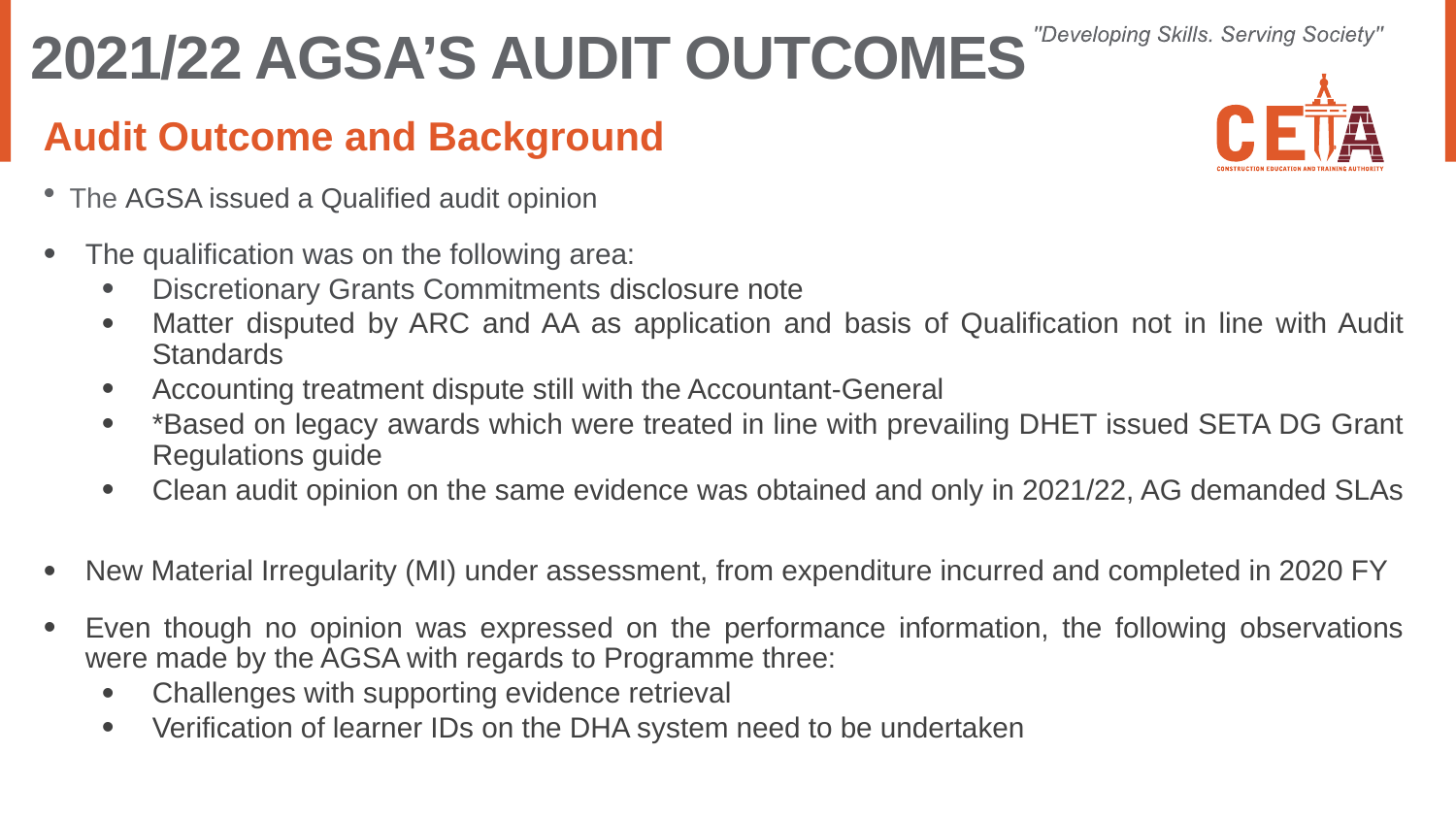

# 2021/22 AGSA’S AUDIT OUTCOMES
Audit Outcome and Background
The AGSA issued a Qualified audit opinion

The qualification was on the following area:
Discretionary Grants Commitments disclosure note
Matter disputed by ARC and AA as application and basis of Qualification not in line with Audit Standards
Accounting treatment dispute still with the Accountant-General
*Based on legacy awards which were treated in line with prevailing DHET issued SETA DG Grant Regulations guide
Clean audit opinion on the same evidence was obtained and only in 2021/22, AG demanded SLAs

New Material Irregularity (MI) under assessment, from expenditure incurred and completed in 2020 FY

Even though no opinion was expressed on the performance information, the following observations were made by the AGSA with regards to Programme three:
Challenges with supporting evidence retrieval
Verification of learner IDs on the DHA system need to be undertaken